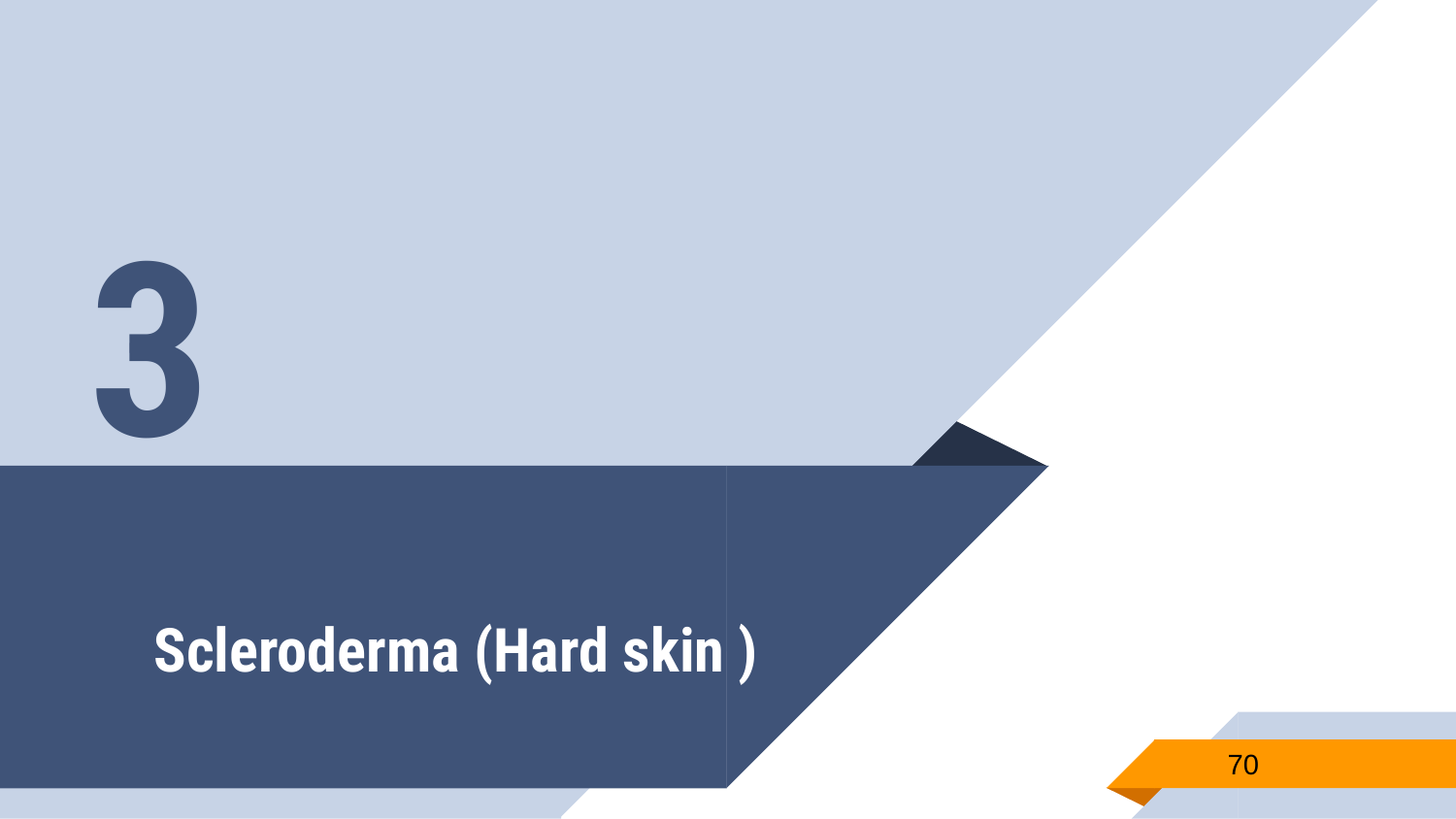

3
# Scleroderma (Hard skin )
70